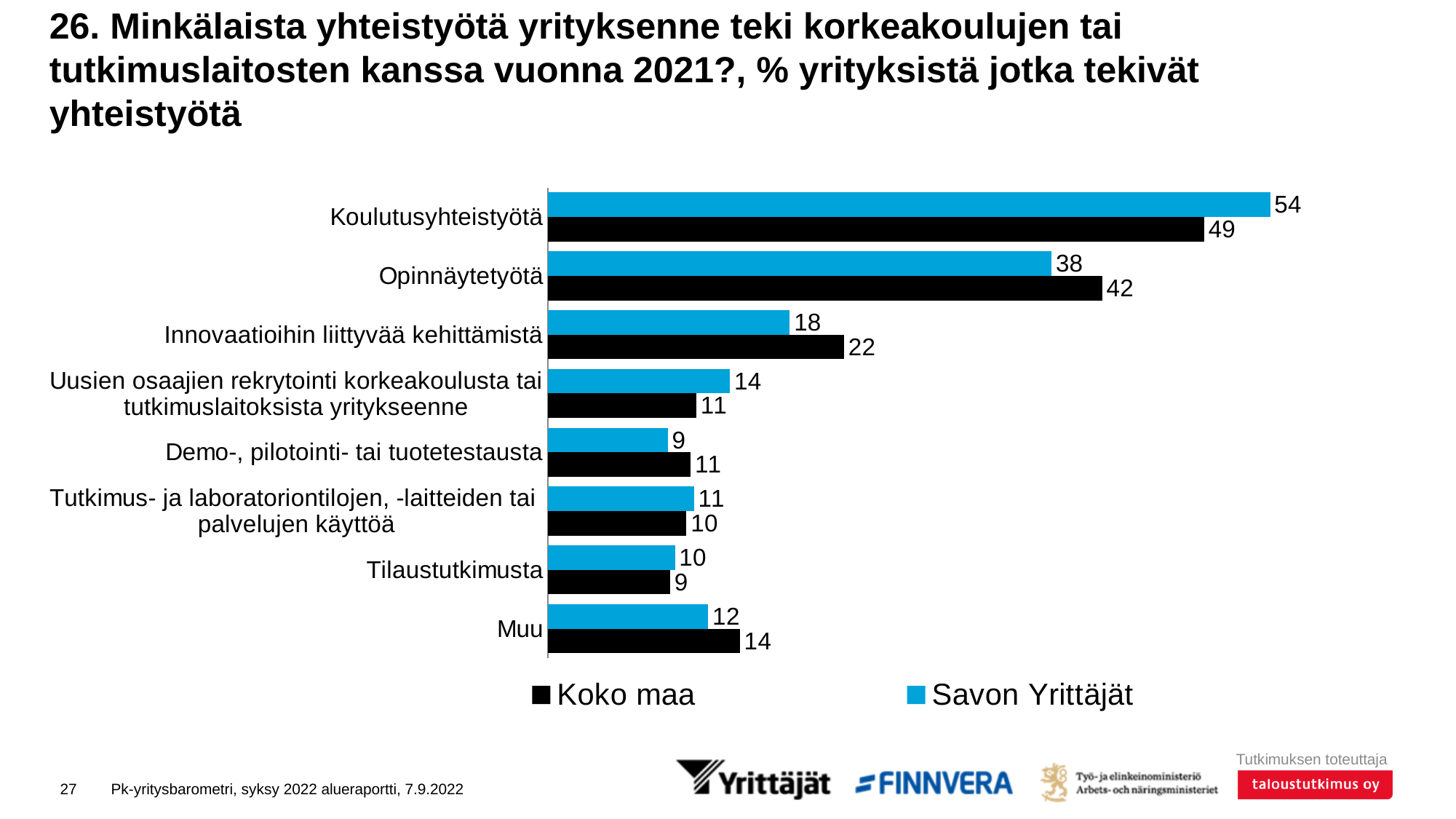

# 26. Minkälaista yhteistyötä yrityksenne teki korkeakoulujen tai tutkimuslaitosten kanssa vuonna 2021?, % yrityksistä jotka tekivät yhteistyötä

### Chart

| Category | Savon Yrittäjät | Koko maa |
|---|---|---|
| Koulutusyhteistyötä | 54.23186 | 49.27362 |
| Opinnäytetyötä | 37.81932 | 41.62394 |
| Innovaatioihin liittyvää kehittämistä | 18.15559 | 22.23953 |
| Uusien osaajien rekrytointi korkeakoulusta tai tutkimuslaitoksista yritykseenne | 13.67536 | 11.15603 |
| Demo-, pilotointi- tai tuotetestausta | 9.00594 | 10.72288 |
| Tutkimus- ja laboratoriontilojen, -laitteiden tai  palvelujen käyttöä | 10.96994 | 10.40407 |
| Tilaustutkimusta | 9.5371 | 9.17812 |
| Muu | 12.041 | 14.41079 |
27
Pk-yritysbarometri, syksy 2022 alueraportti, 7.9.2022